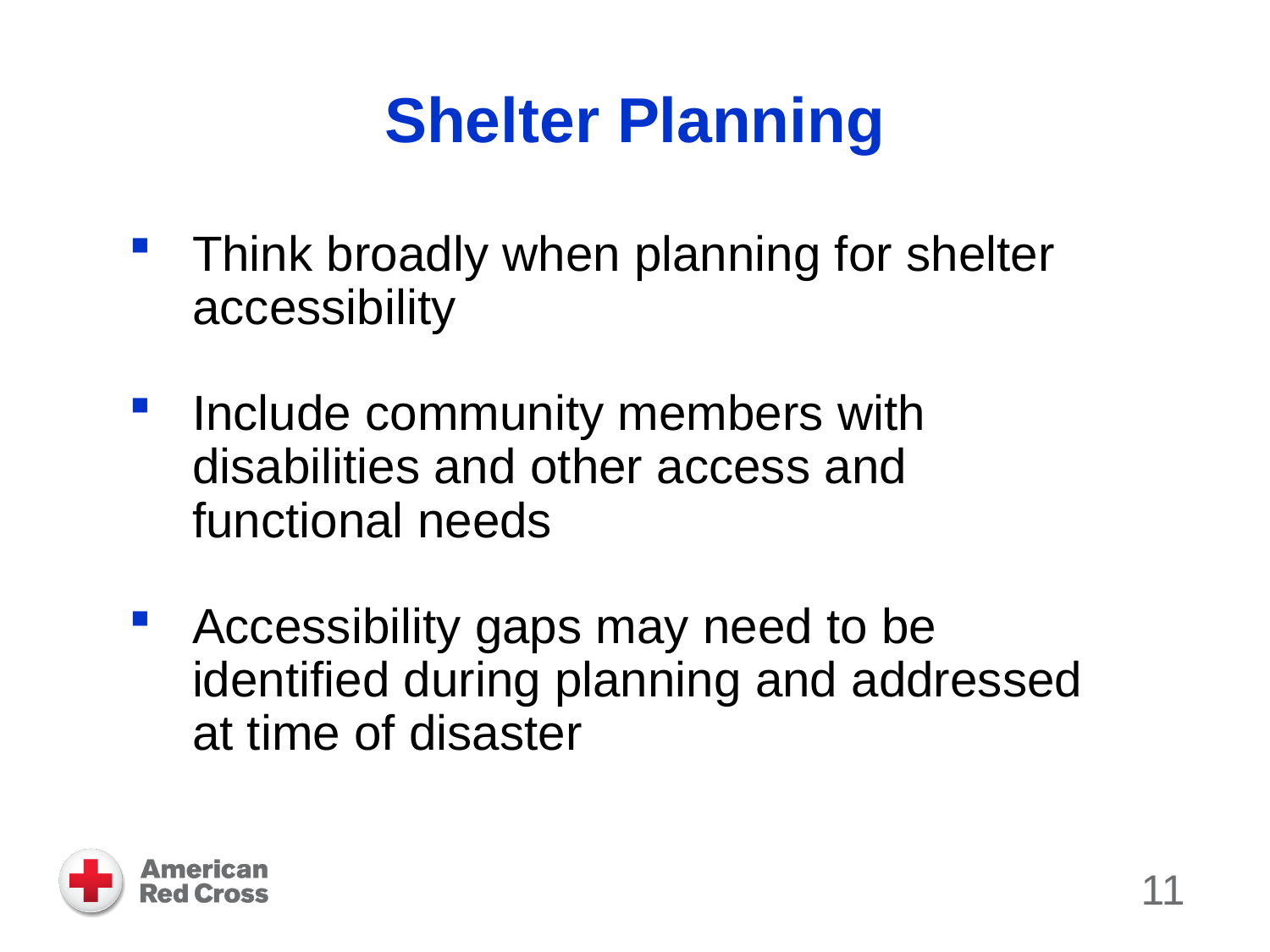

# Shelter Planning

Think broadly when planning for shelter accessibility

Include community members with disabilities and other access and functional needs
Accessibility gaps may need to be identified during planning and addressed at time of disaster
11